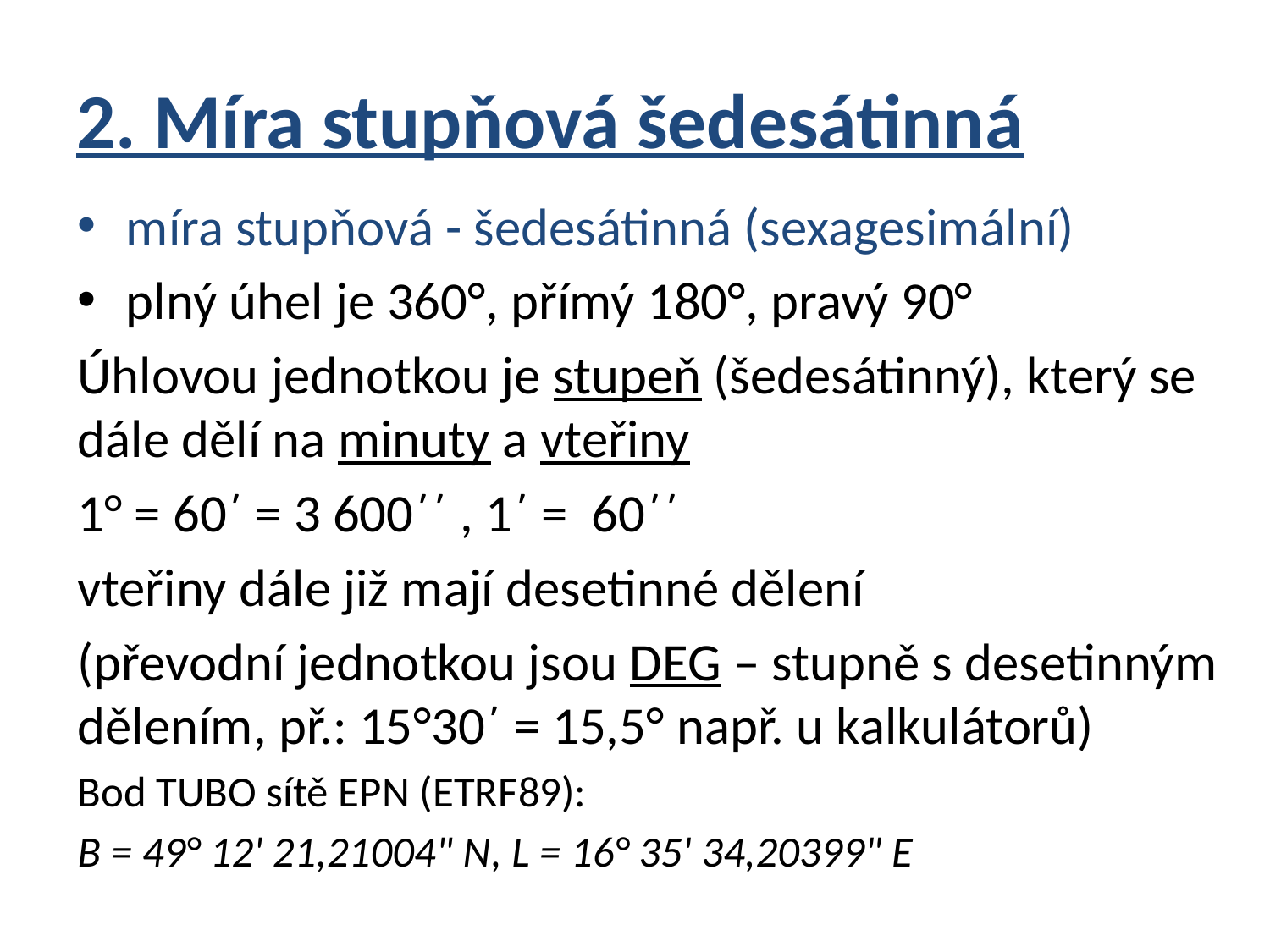

# 2. Míra stupňová šedesátinná
míra stupňová - šedesátinná (sexagesimální)
plný úhel je 360°, přímý 180°, pravý 90°
Úhlovou jednotkou je stupeň (šedesátinný), který se dále dělí na minuty a vteřiny
1° = 60΄ = 3 600΄΄ , 1΄ =  60΄΄
vteřiny dále již mají desetinné dělení
(převodní jednotkou jsou DEG – stupně s desetinným dělením, př.: 15°30΄ = 15,5° např. u kalkulátorů)
Bod TUBO sítě EPN (ETRF89):
B = 49° 12' 21,21004" N, L = 16° 35' 34,20399" E